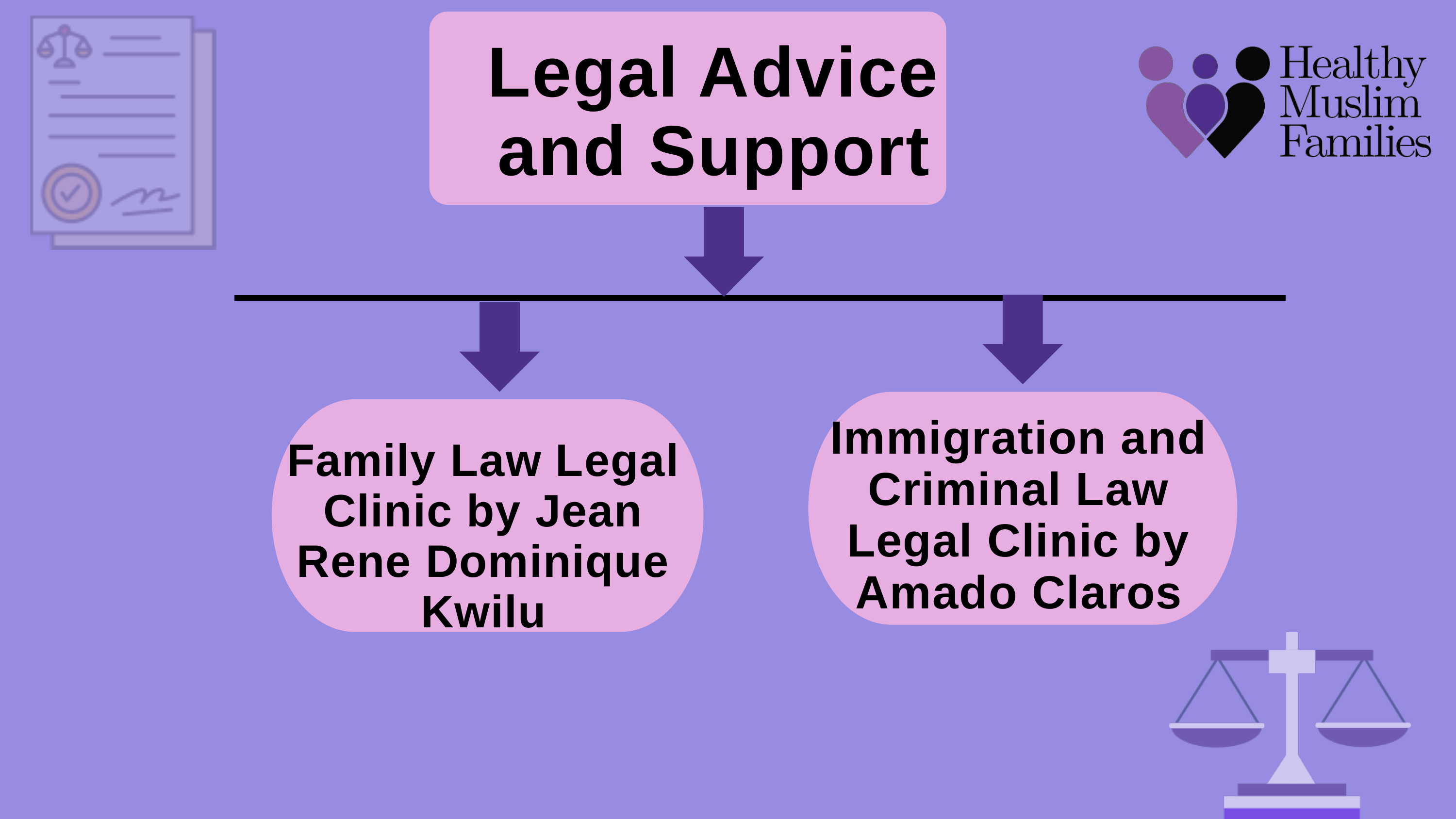

Legal Advice and Support

Immigration and Criminal Law Legal Clinic by Amado Claros
Family Law Legal Clinic by Jean Rene Dominique Kwilu